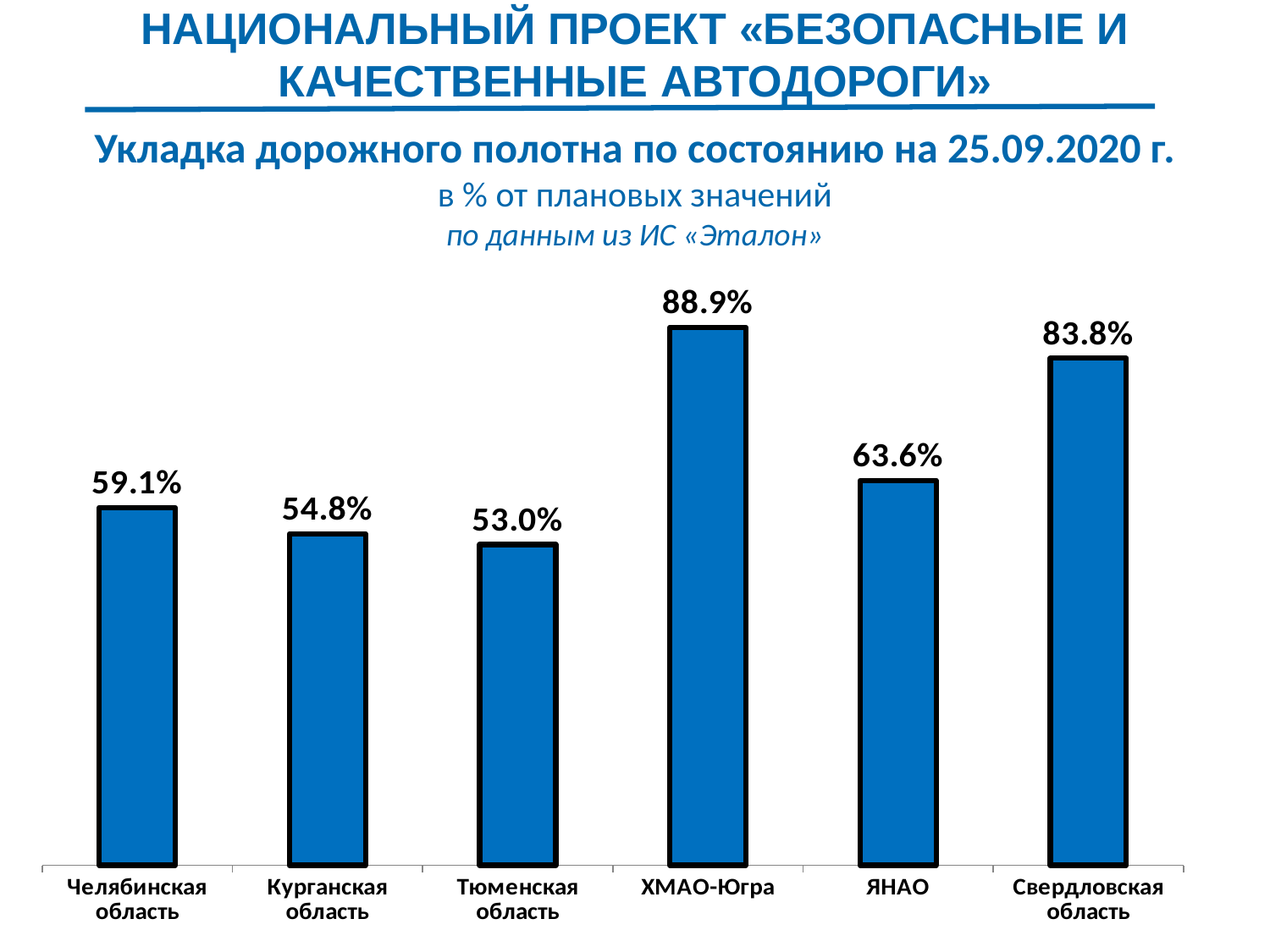

НАЦИОНАЛЬНЫЙ ПРОЕКТ «БЕЗОПАСНЫЕ И КАЧЕСТВЕННЫЕ АВТОДОРОГИ»
# Укладка дорожного полотна по состоянию на 25.09.2020 г. в % от плановых значений по данным из ИС «Эталон»

### Chart

| Category | Укладка дорожного полотна, % |
|---|---|
| Челябинская область | 0.591 |
| Курганская область | 0.548 |
| Тюменская область | 0.53 |
| ХМАО-Югра | 0.889 |
| ЯНАО | 0.6360000000000046 |
| Свердловская область | 0.8380000000000006 |